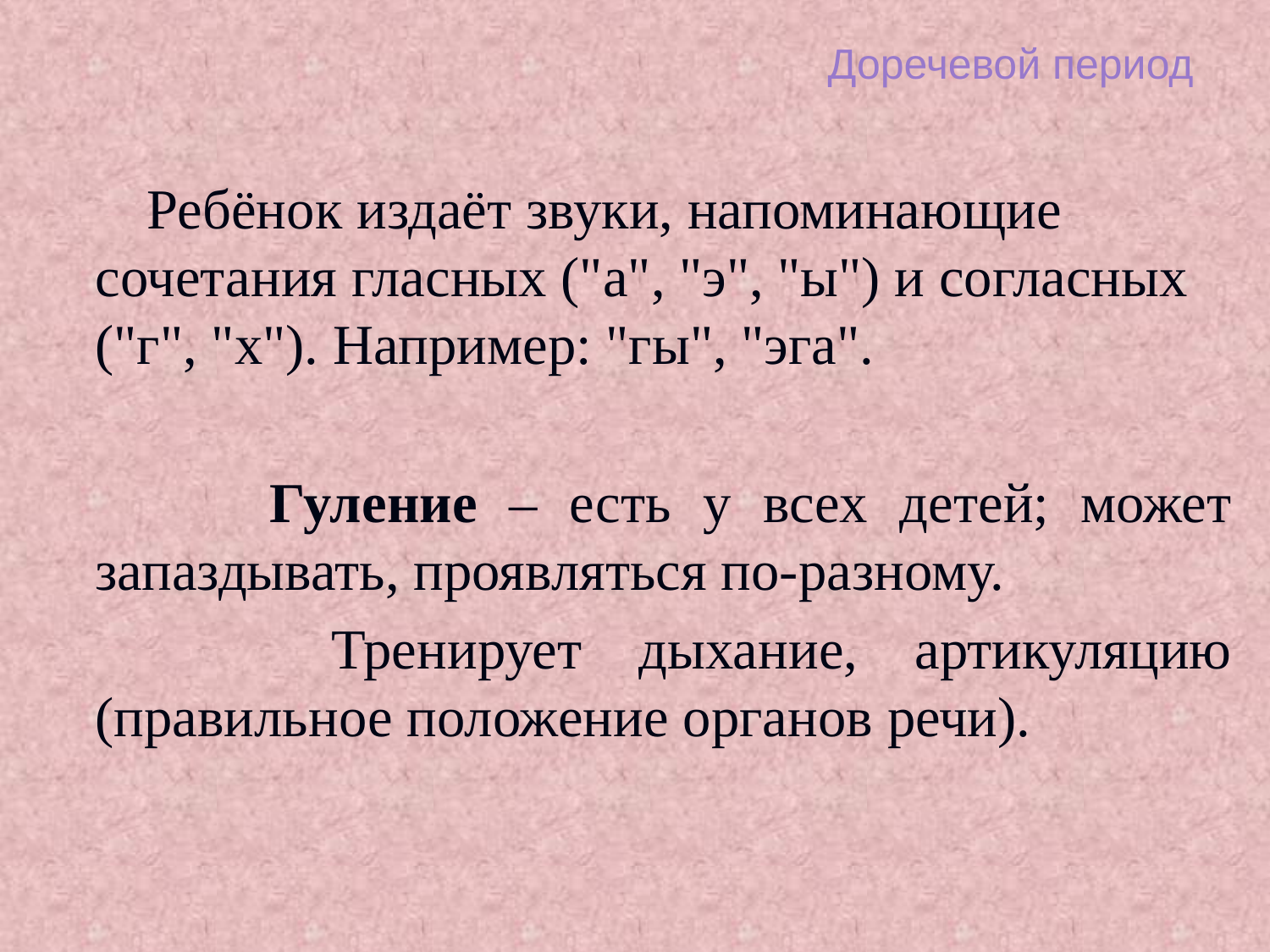

# Доречевой период
       Ребёнок издаёт звуки, напоминающие сочетания гласных ("а", "э", "ы") и согласных ("г", "х"). Например: "гы", "эга".

       Гуление – есть у всех детей; может запаздывать, проявляться по-разному.
     Тренирует дыхание, артикуляцию (правильное положение органов речи).